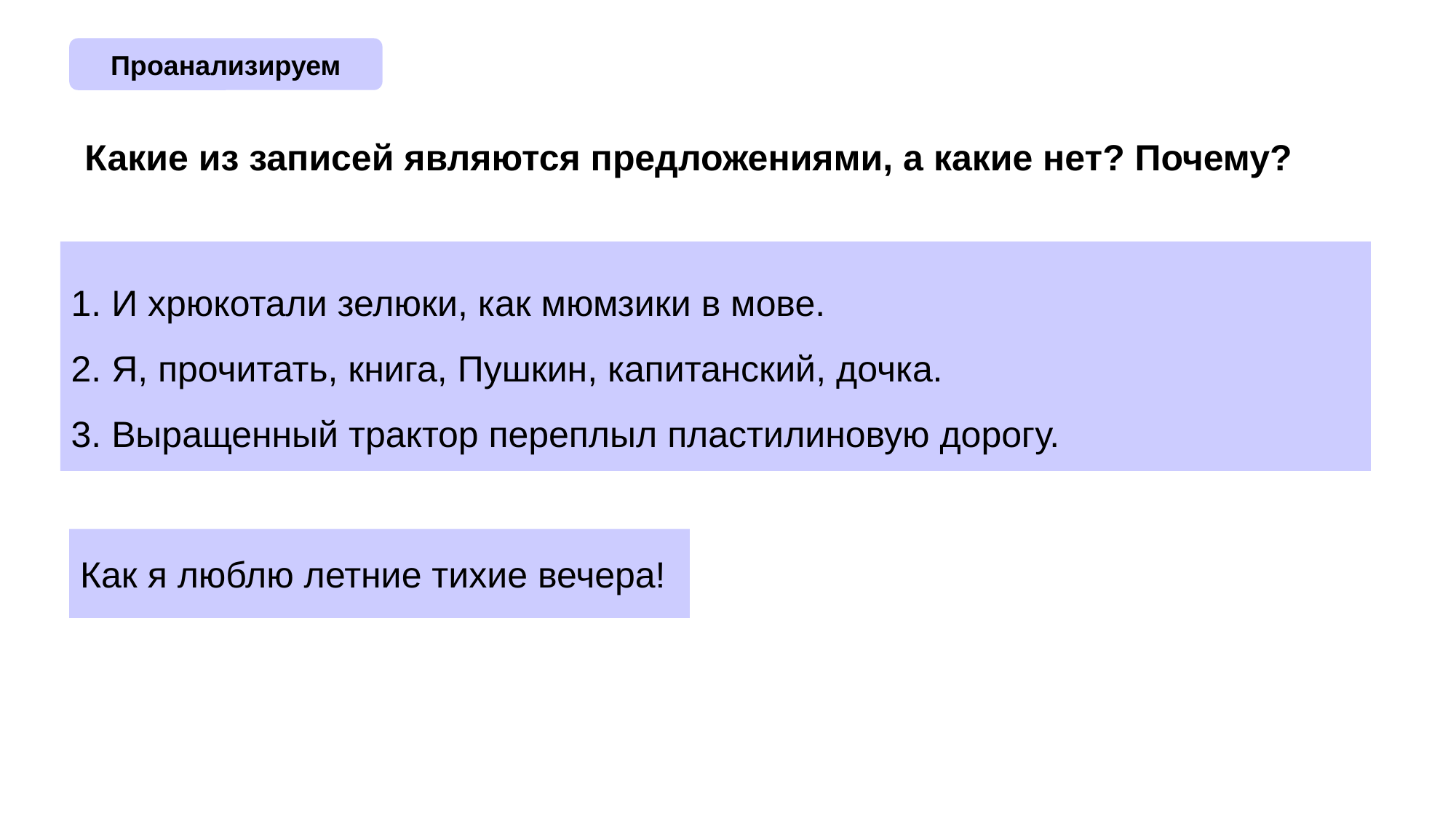

Проанализируем
Какие из записей являются предложениями, а какие нет? Почему?
 И хрюкотали зелюки, как мюмзики в мове.
 Я, прочитать, книга, Пушкин, капитанский, дочка.
 Выращенный трактор переплыл пластилиновую дорогу.
Как я люблю летние тихие вечера!